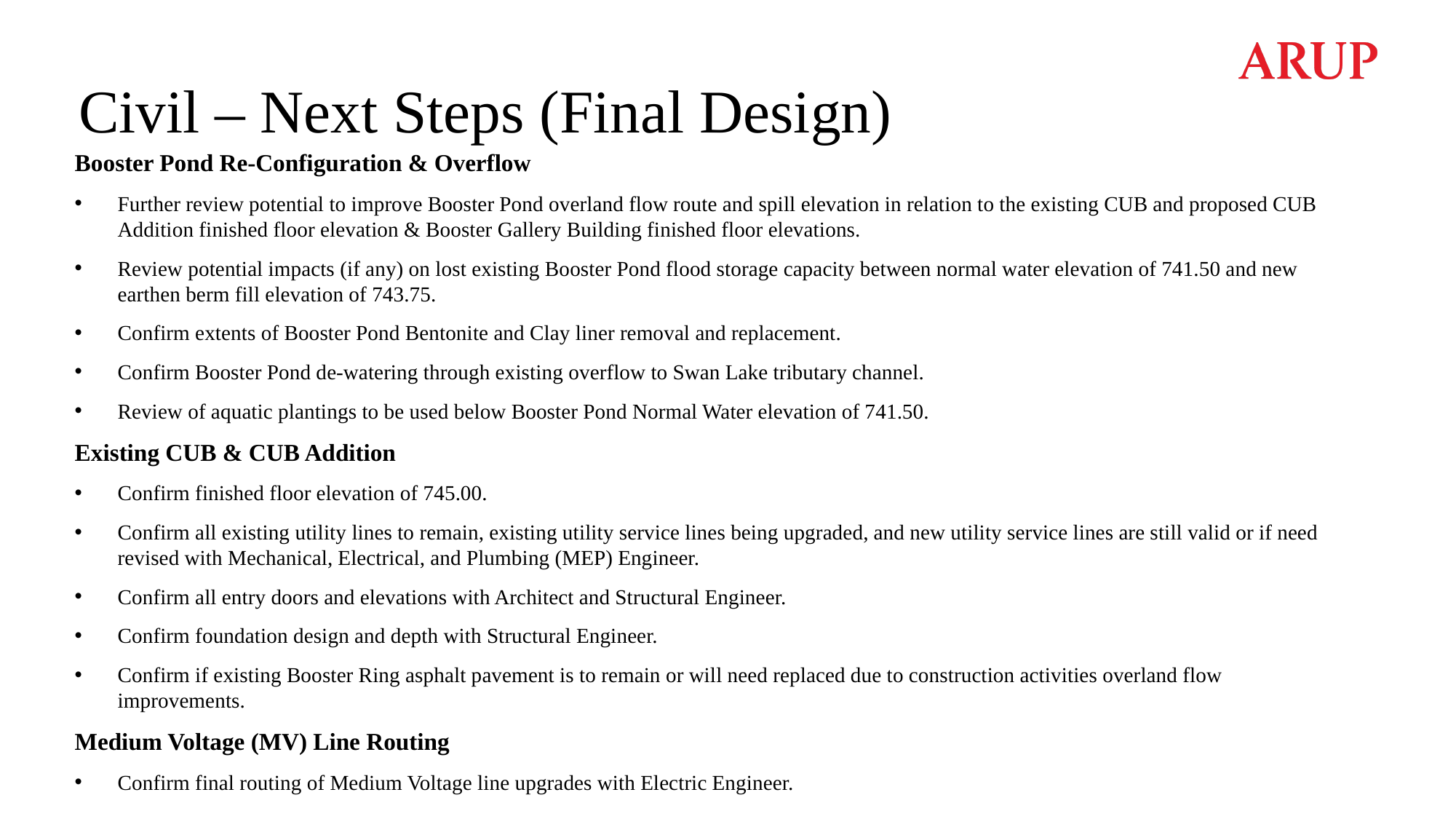

# Civil – Next Steps (Final Design)
Booster Pond Re-Configuration & Overflow
Further review potential to improve Booster Pond overland flow route and spill elevation in relation to the existing CUB and proposed CUB Addition finished floor elevation & Booster Gallery Building finished floor elevations.
Review potential impacts (if any) on lost existing Booster Pond flood storage capacity between normal water elevation of 741.50 and new earthen berm fill elevation of 743.75.
Confirm extents of Booster Pond Bentonite and Clay liner removal and replacement.
Confirm Booster Pond de-watering through existing overflow to Swan Lake tributary channel.
Review of aquatic plantings to be used below Booster Pond Normal Water elevation of 741.50.
Existing CUB & CUB Addition
Confirm finished floor elevation of 745.00.
Confirm all existing utility lines to remain, existing utility service lines being upgraded, and new utility service lines are still valid or if need revised with Mechanical, Electrical, and Plumbing (MEP) Engineer.
Confirm all entry doors and elevations with Architect and Structural Engineer.
Confirm foundation design and depth with Structural Engineer.
Confirm if existing Booster Ring asphalt pavement is to remain or will need replaced due to construction activities overland flow improvements.
Medium Voltage (MV) Line Routing
Confirm final routing of Medium Voltage line upgrades with Electric Engineer.